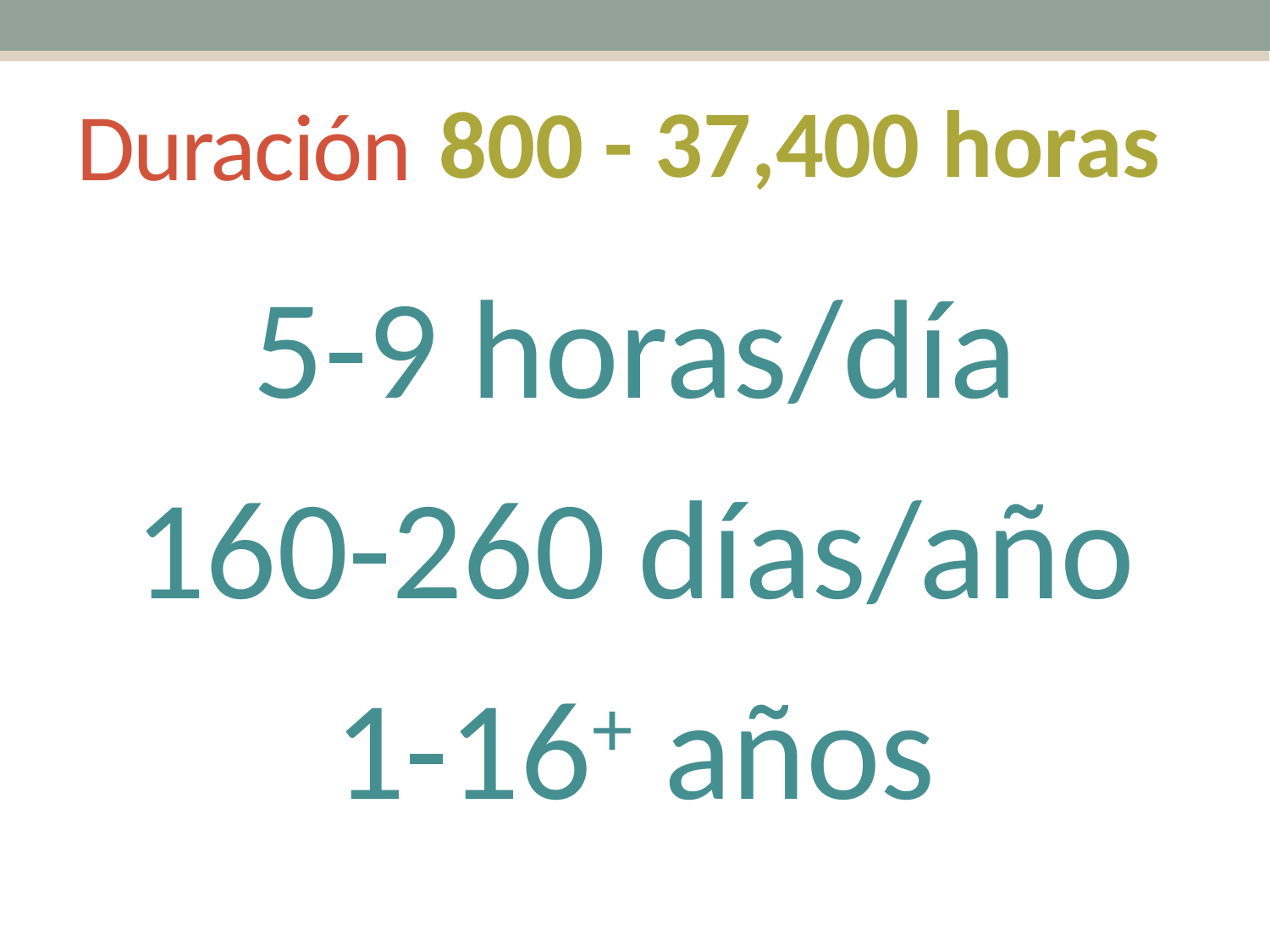

# Duración
- 37,400 horas
800
5-9 horas/día
160-260 días/año
1-16+ años